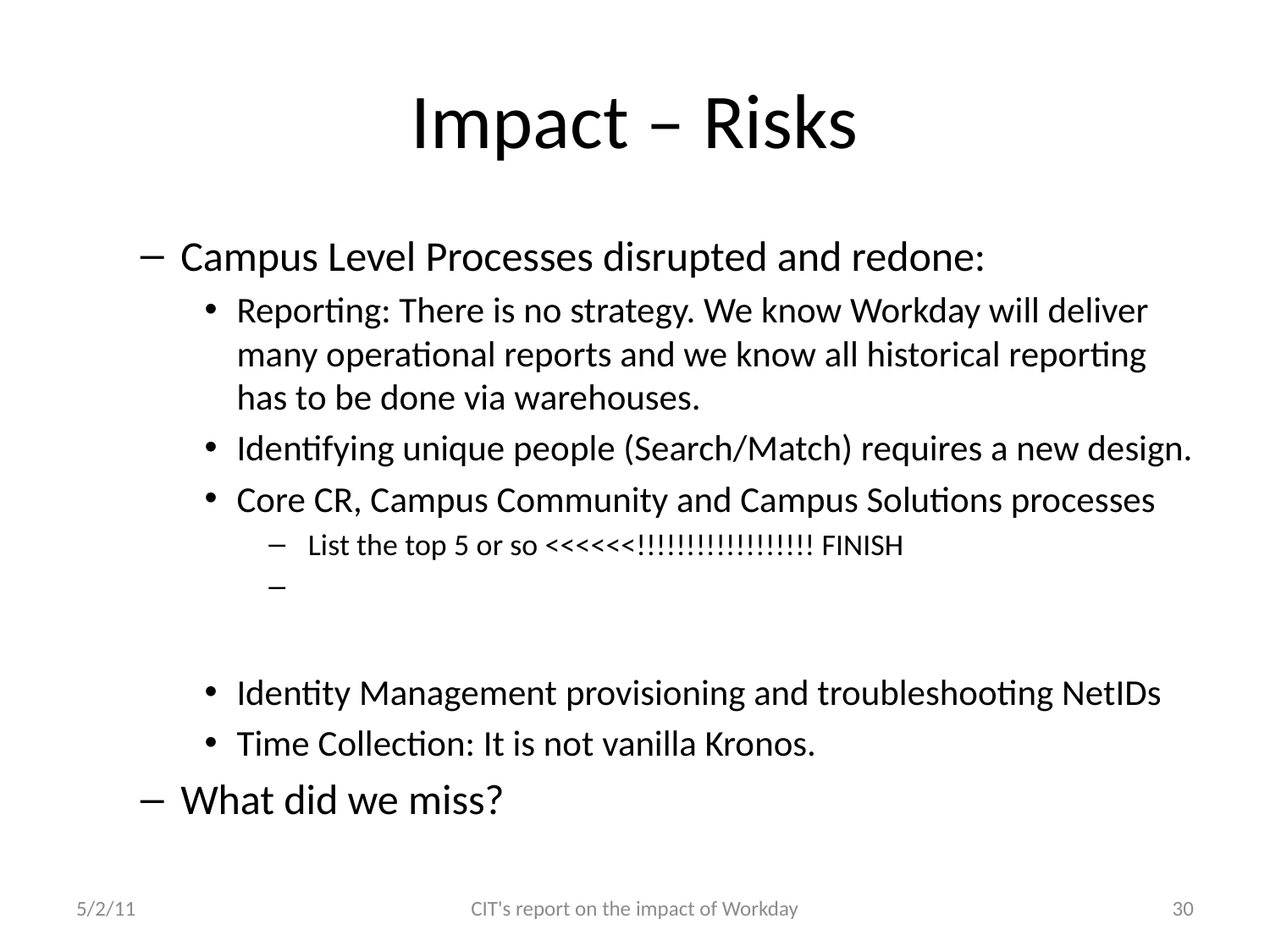

# Impact – Risks
Campus Level Processes disrupted and redone:
Reporting: There is no strategy. We know Workday will deliver many operational reports and we know all historical reporting has to be done via warehouses.
Identifying unique people (Search/Match) requires a new design.
Core CR, Campus Community and Campus Solutions processes
 List the top 5 or so <<<<<<!!!!!!!!!!!!!!!!!! FINISH

Identity Management provisioning and troubleshooting NetIDs
Time Collection: It is not vanilla Kronos.
What did we miss?

5/2/11
CIT's report on the impact of Workday
30